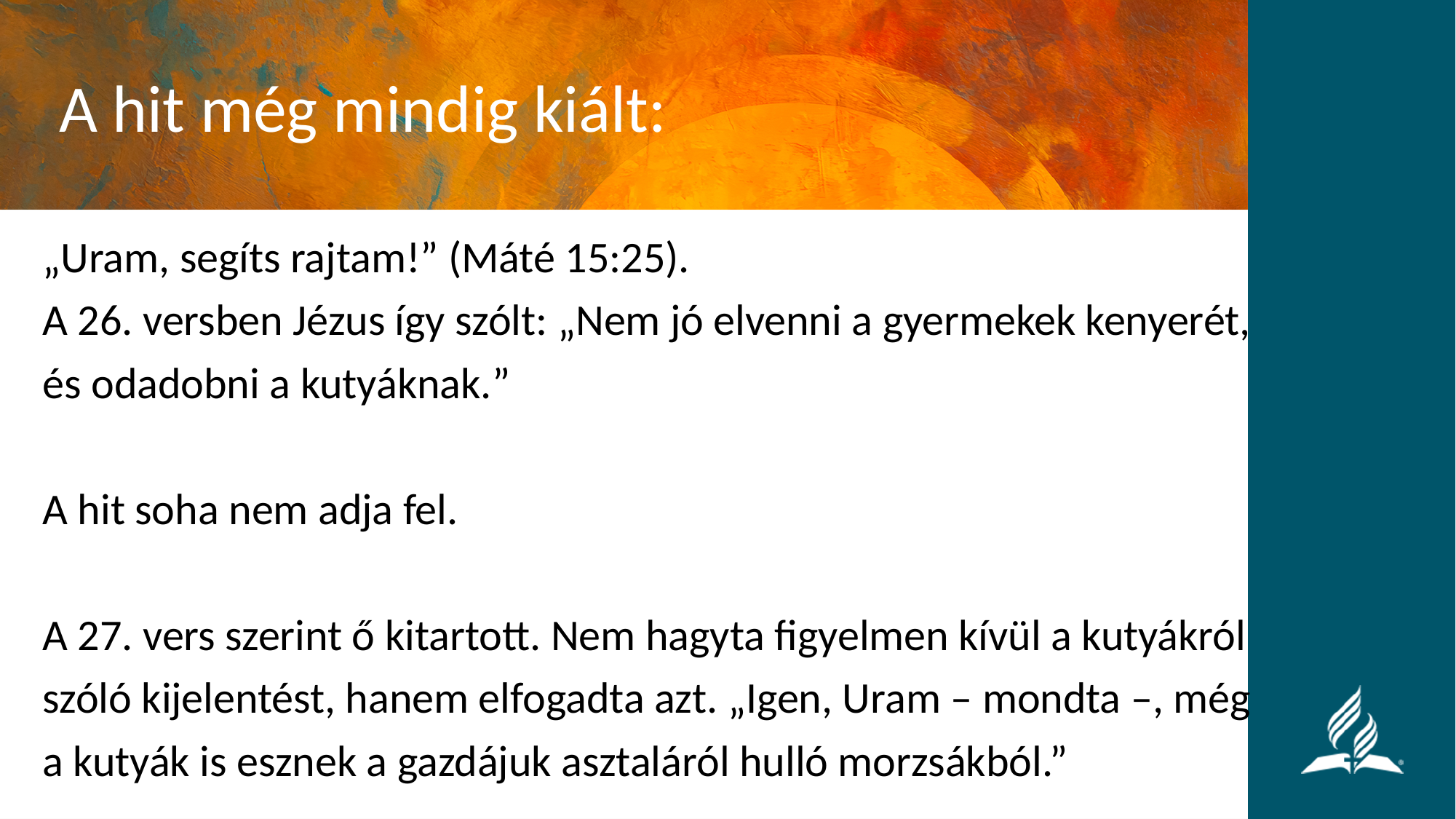

# A hit még mindig kiált:

„Uram, segíts rajtam!” (Máté 15:25).
A 26. versben Jézus így szólt: „Nem jó elvenni a gyermekek kenyerét, és odadobni a kutyáknak.”

A hit soha nem adja fel.

A 27. vers szerint ő kitartott. Nem hagyta figyelmen kívül a kutyákról szóló kijelentést, hanem elfogadta azt. „Igen, Uram – mondta –, még a kutyák is esznek a gazdájuk asztaláról hulló morzsákból.”